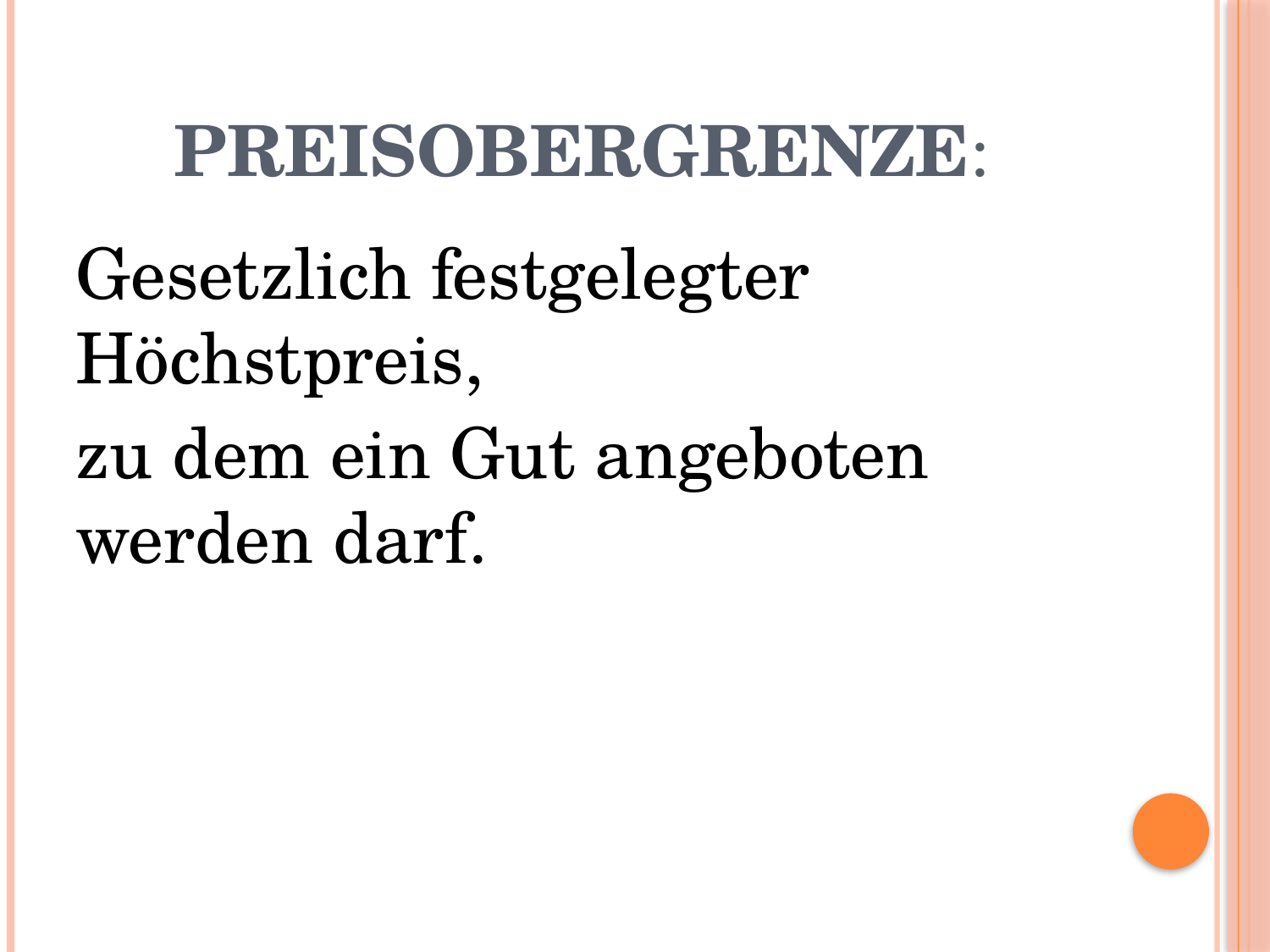

# Preisobergrenze:
Gesetzlich festgelegter Höchstpreis,
zu dem ein Gut angeboten werden darf.